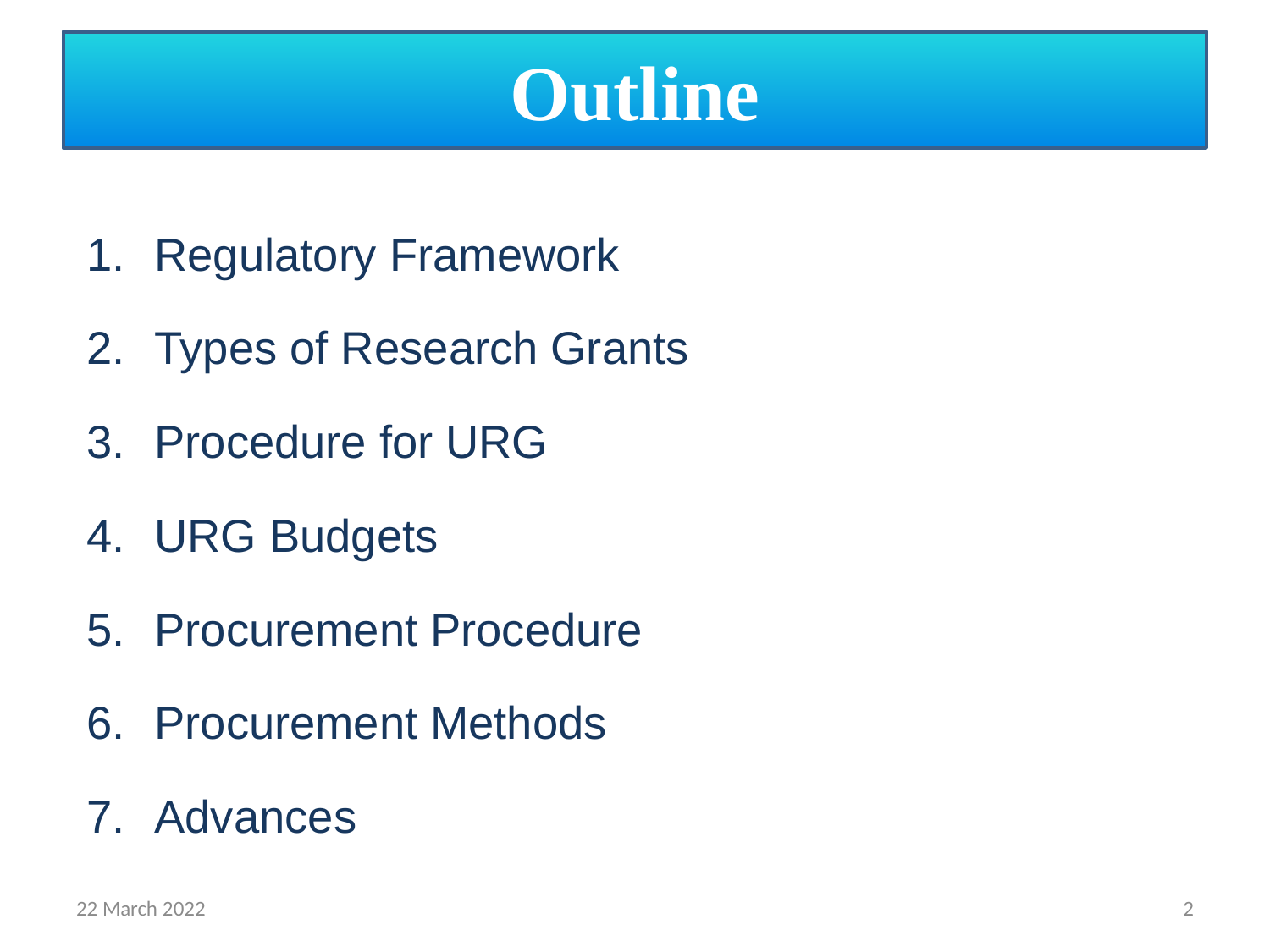

Outline
#
Regulatory Framework
Types of Research Grants
Procedure for URG
URG Budgets
Procurement Procedure
Procurement Methods
Advances

22 March 2022
2